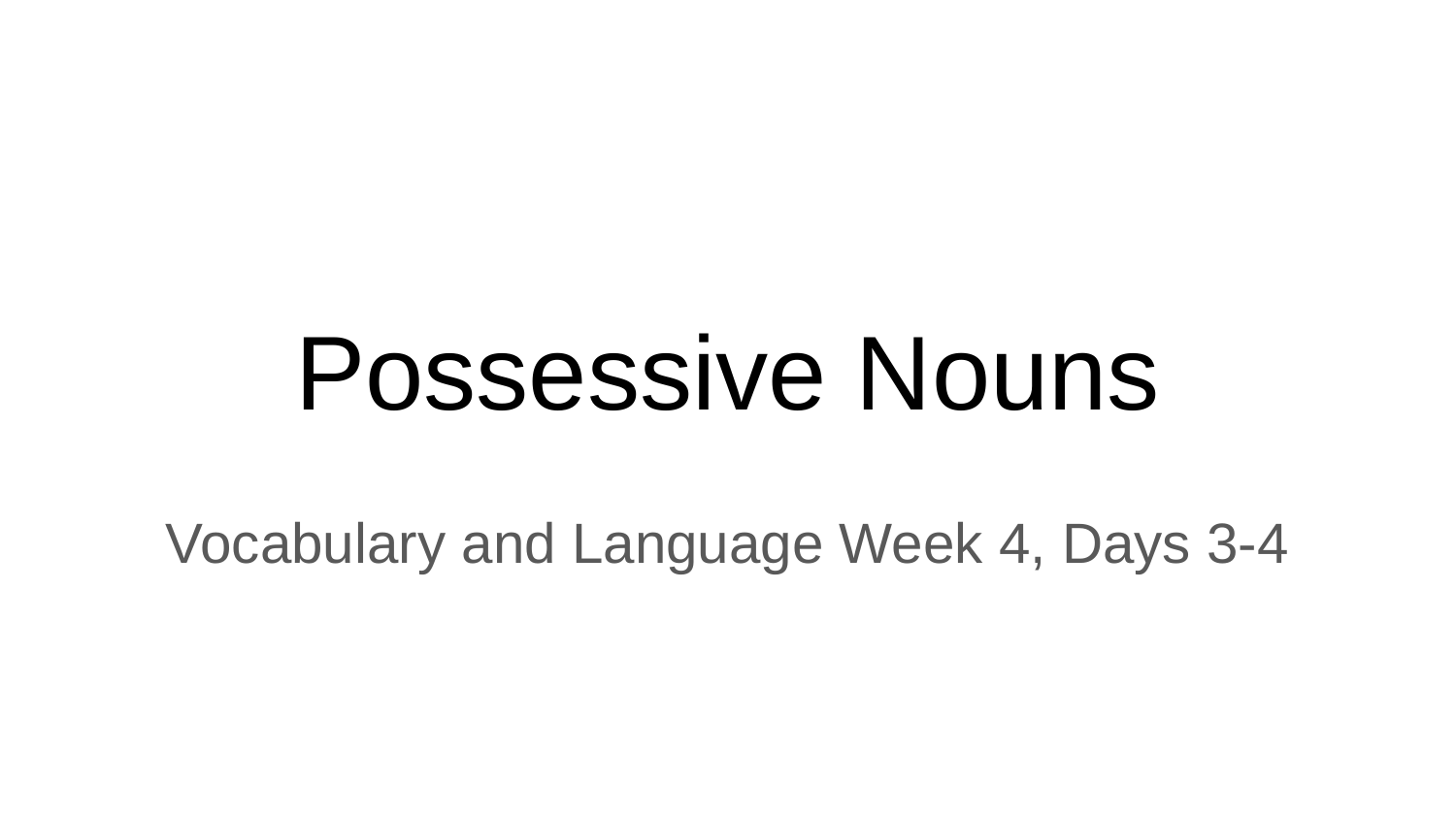

# Possessive Nouns
Vocabulary and Language Week 4, Days 3-4